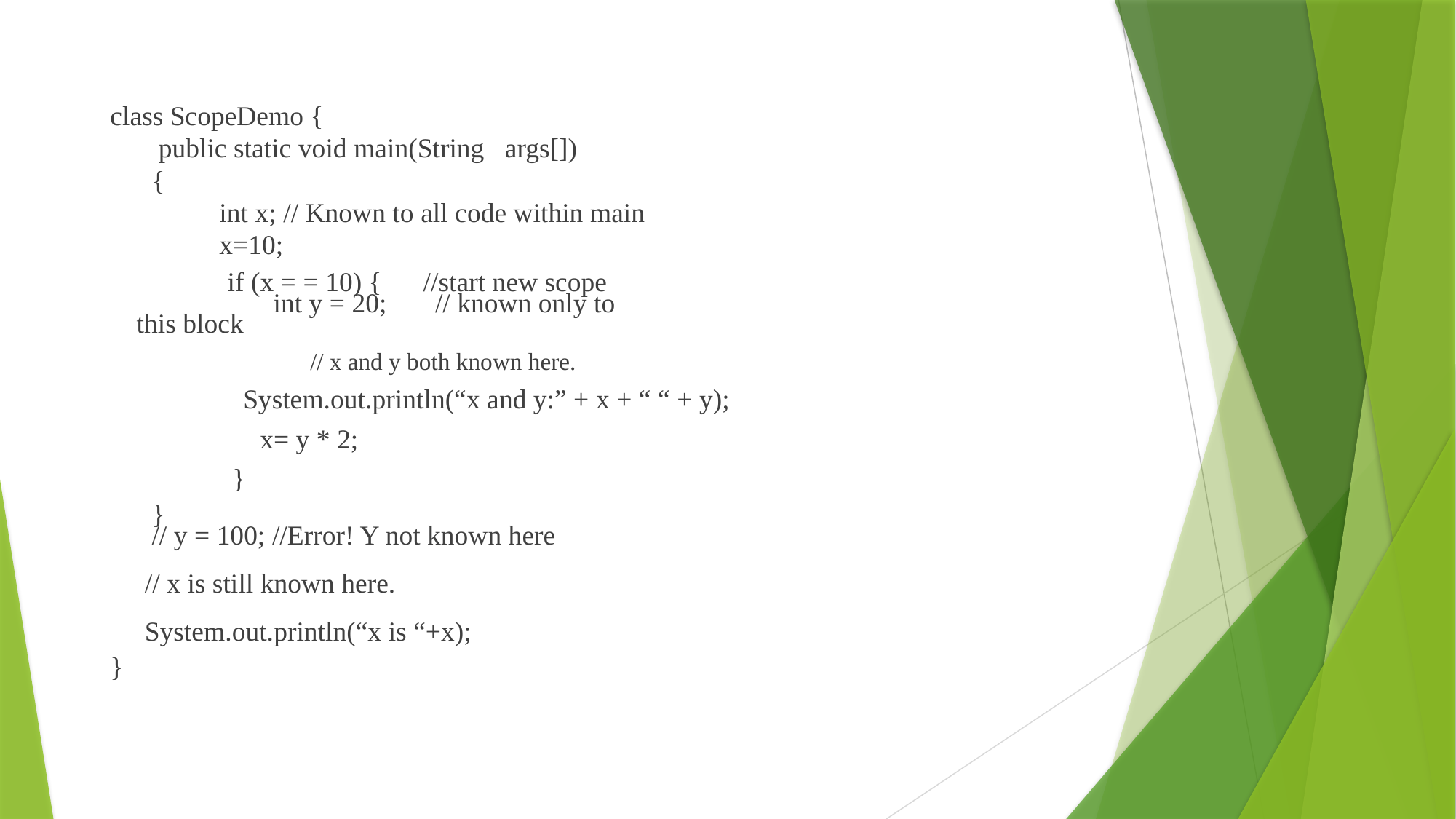

class ScopeDemo {
       public static void main(String   args[])
      {
	int x; // Known to all code within main
	x=10;
	if (x = = 10) {      //start new scope
	    int y = 20;       // known only to this block
	    // x and y both known here.
                    System.out.println(“x and y:” + x + “ “ + y);
	    x= y * 2;
	}
      }
      // y = 100; //Error! Y not known here
     // x is still known here.
     System.out.println(“x is “+x);
}